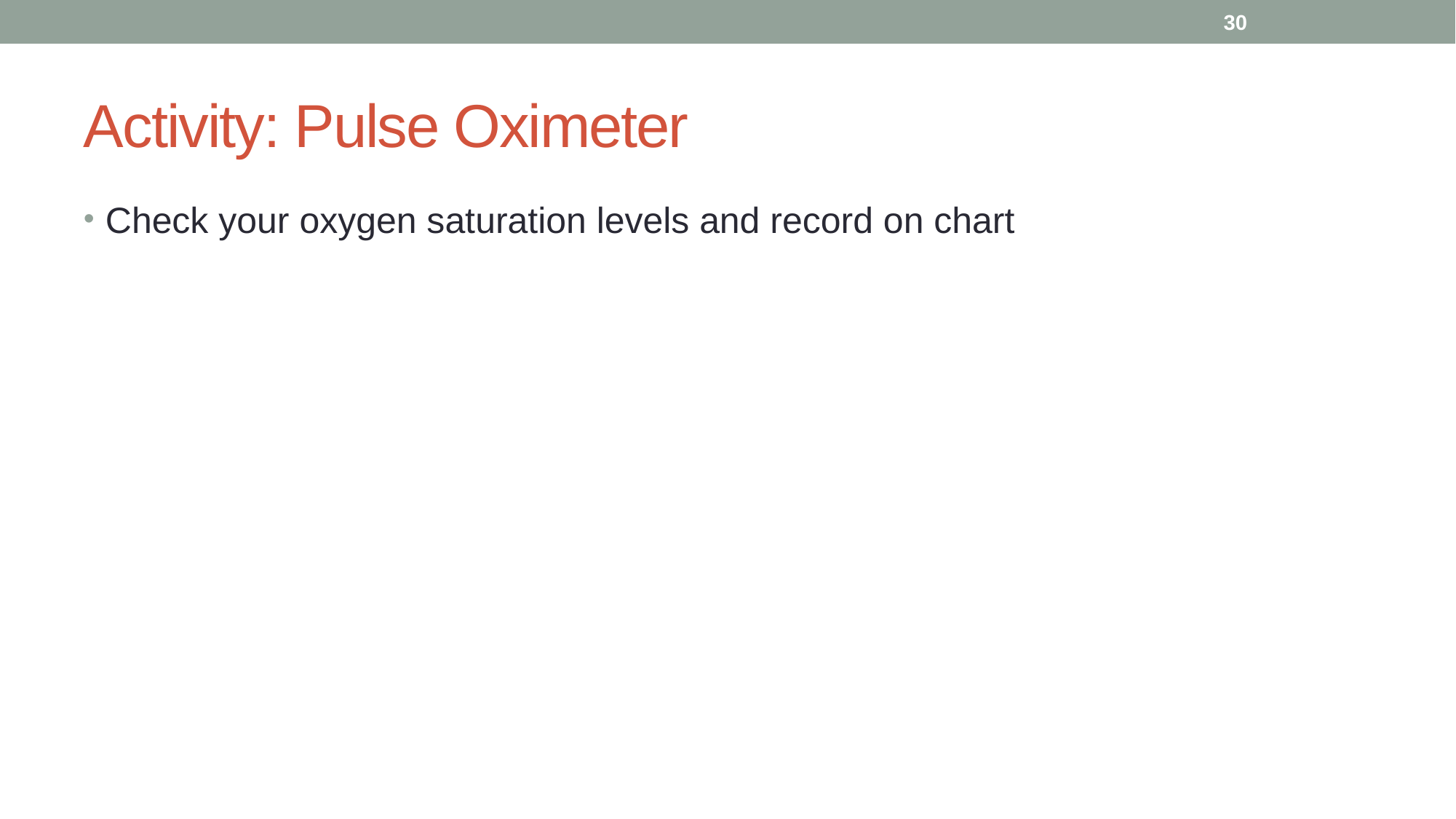

30
# Activity: Pulse Oximeter
Check your oxygen saturation levels and record on chart